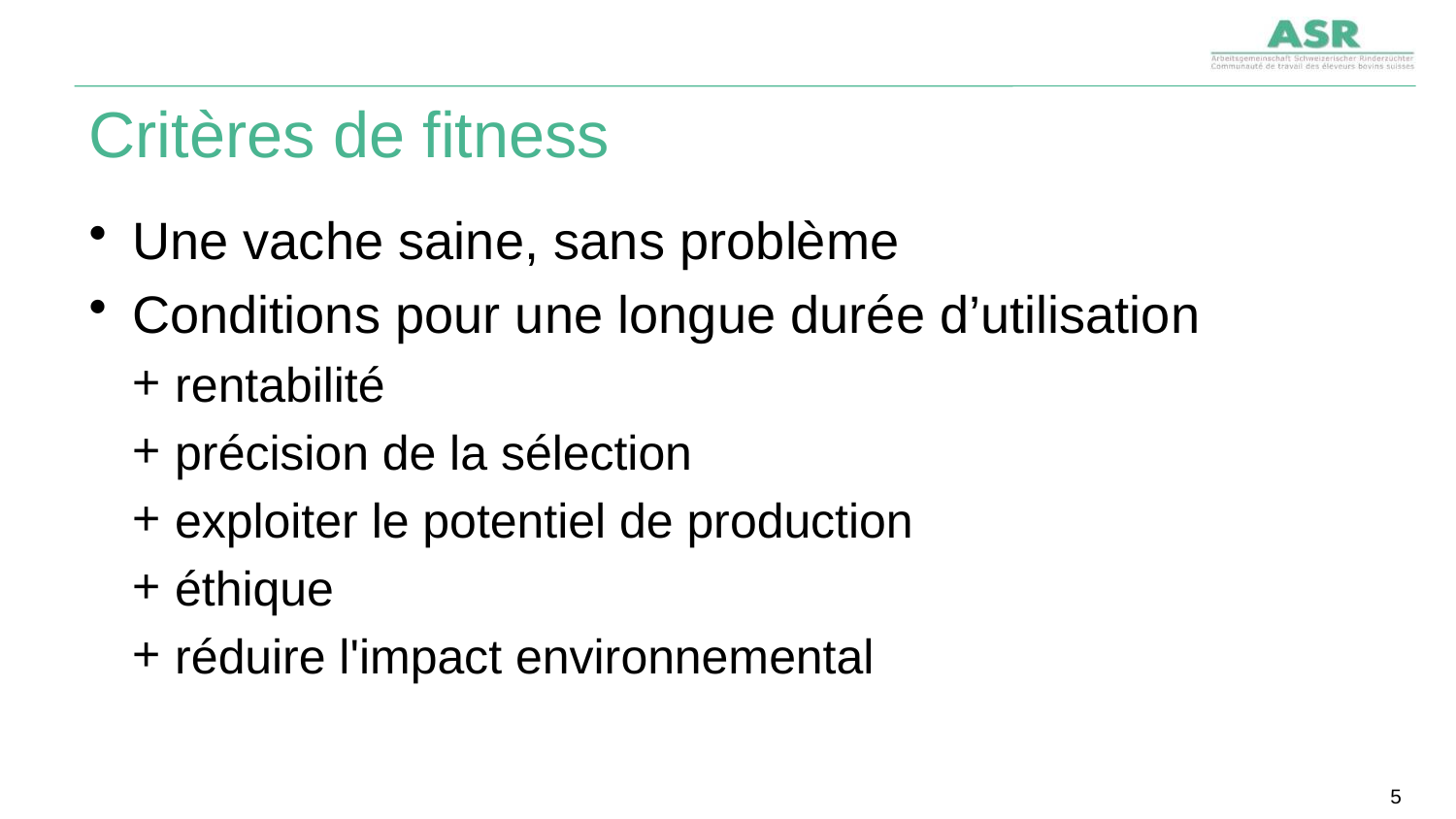

# Critères de fitness
Une vache saine, sans problème
Conditions pour une longue durée d’utilisation
rentabilité
précision de la sélection
exploiter le potentiel de production
éthique
réduire l'impact environnemental

5